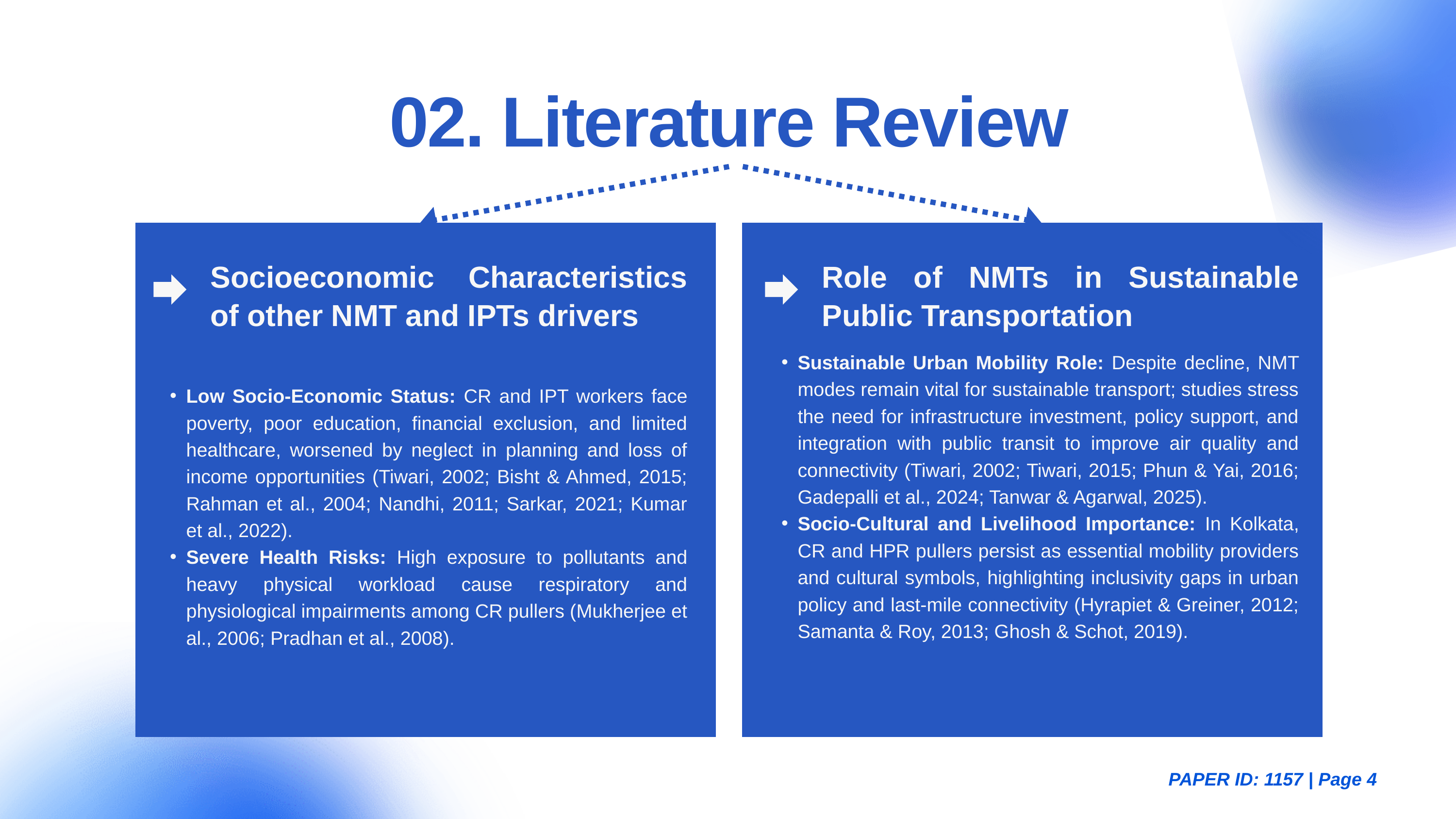

02. Literature Review

Socioeconomic Characteristics of other NMT and IPTs drivers
Role of NMTs in Sustainable Public Transportation

Sustainable Urban Mobility Role: Despite decline, NMT modes remain vital for sustainable transport; studies stress the need for infrastructure investment, policy support, and integration with public transit to improve air quality and connectivity (Tiwari, 2002; Tiwari, 2015; Phun & Yai, 2016; Gadepalli et al., 2024; Tanwar & Agarwal, 2025).
Socio-Cultural and Livelihood Importance: In Kolkata, CR and HPR pullers persist as essential mobility providers and cultural symbols, highlighting inclusivity gaps in urban policy and last-mile connectivity (Hyrapiet & Greiner, 2012; Samanta & Roy, 2013; Ghosh & Schot, 2019).

Low Socio-Economic Status: CR and IPT workers face poverty, poor education, financial exclusion, and limited healthcare, worsened by neglect in planning and loss of income opportunities (Tiwari, 2002; Bisht & Ahmed, 2015; Rahman et al., 2004; Nandhi, 2011; Sarkar, 2021; Kumar et al., 2022).
Severe Health Risks: High exposure to pollutants and heavy physical workload cause respiratory and physiological impairments among CR pullers (Mukherjee et al., 2006; Pradhan et al., 2008).

PAPER ID: 1157 | Page 4